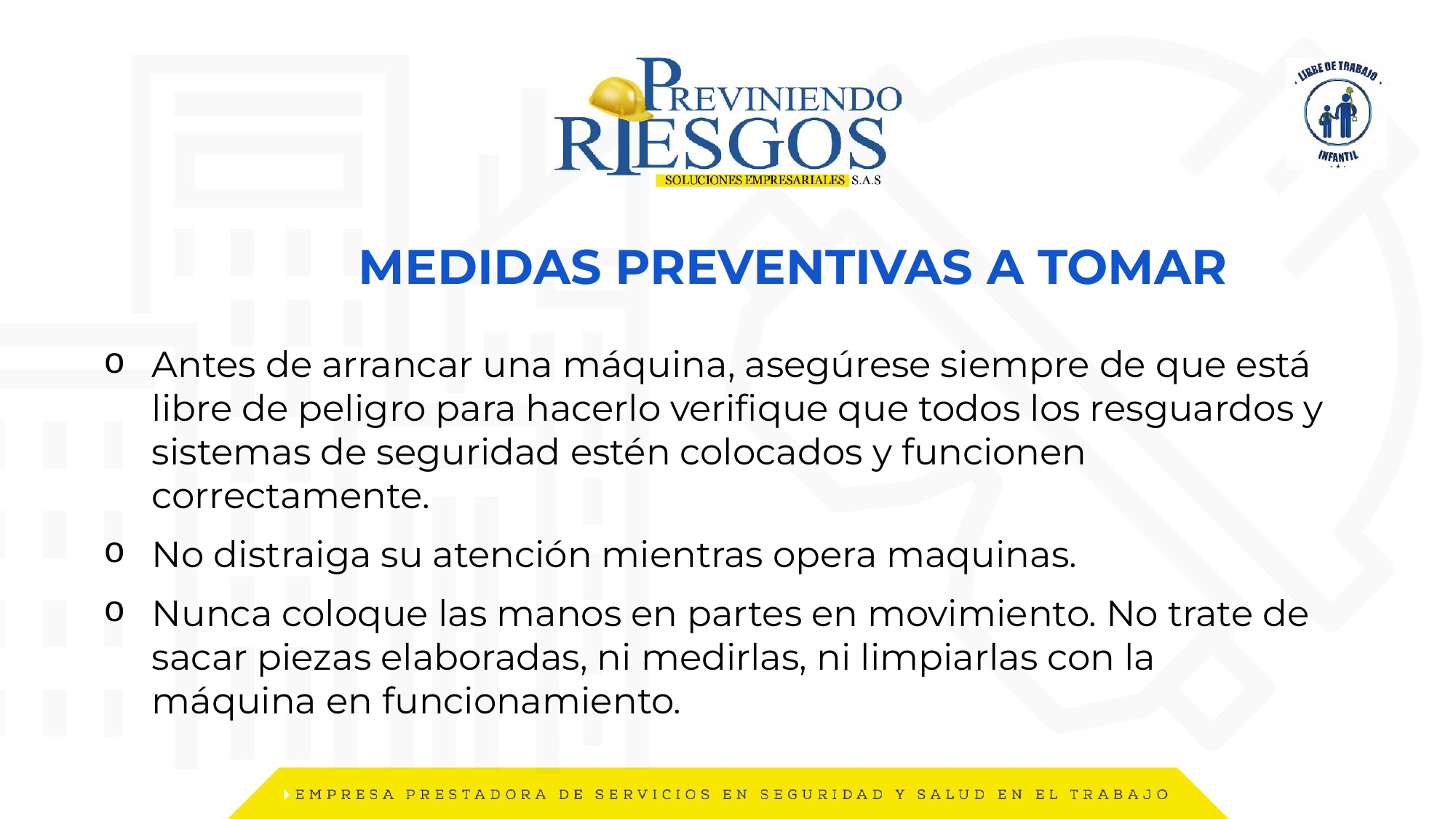

MEDIDAS PREVENTIVAS A TOMAR
Antes de arrancar una máquina, asegúrese siempre de que está libre de peligro para hacerlo verifique que todos los resguardos y sistemas de seguridad estén colocados y funcionen correctamente.
No distraiga su atención mientras opera maquinas.
Nunca coloque las manos en partes en movimiento. No trate de sacar piezas elaboradas, ni medirlas, ni limpiarlas con la máquina en funcionamiento.